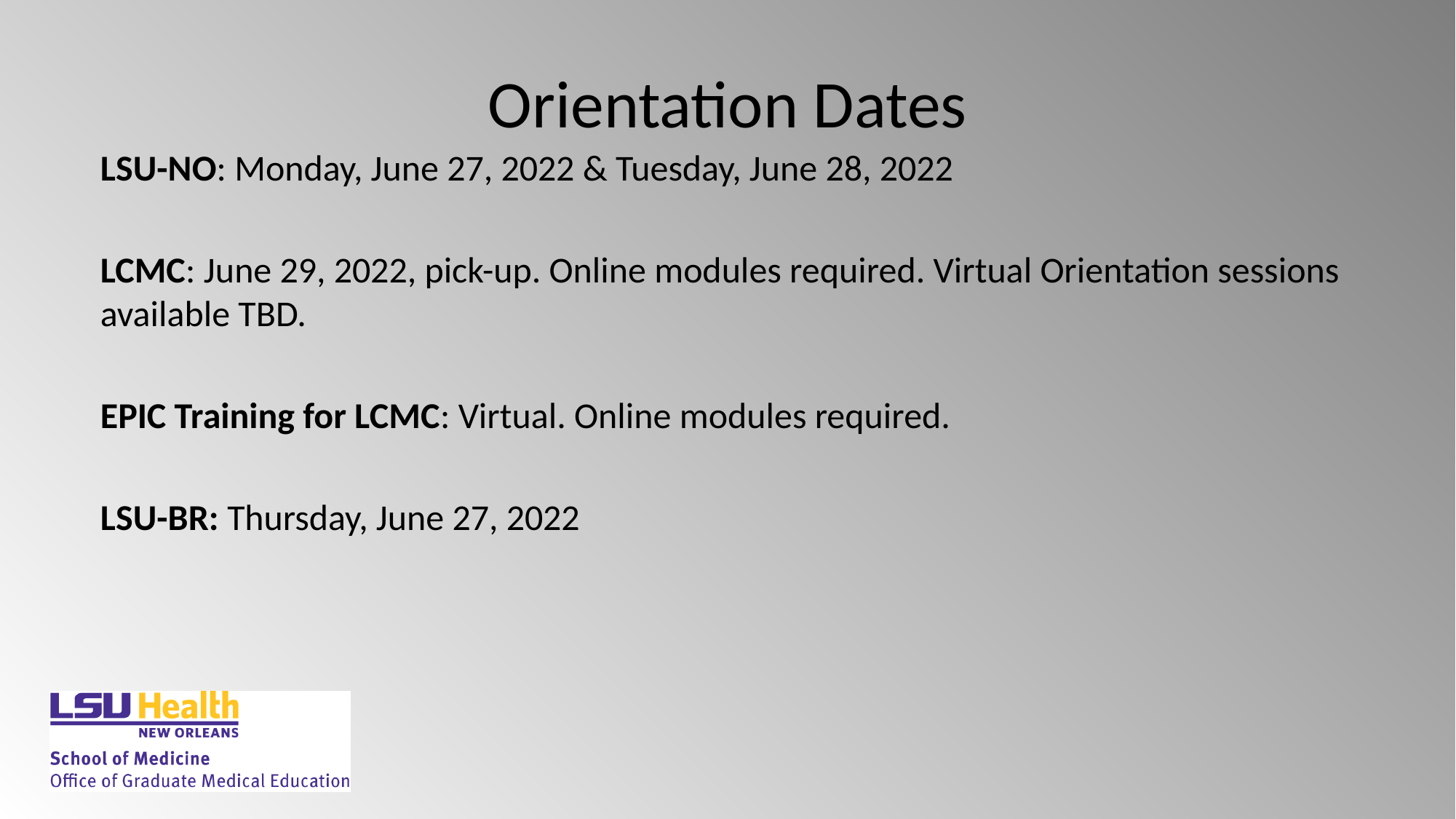

# Orientation Dates
LSU-NO: Monday, June 27, 2022 & Tuesday, June 28, 2022

LCMC: June 29, 2022, pick-up. Online modules required. Virtual Orientation sessions available TBD.

EPIC Training for LCMC: Virtual. Online modules required.

LSU-BR: Thursday, June 27, 2022